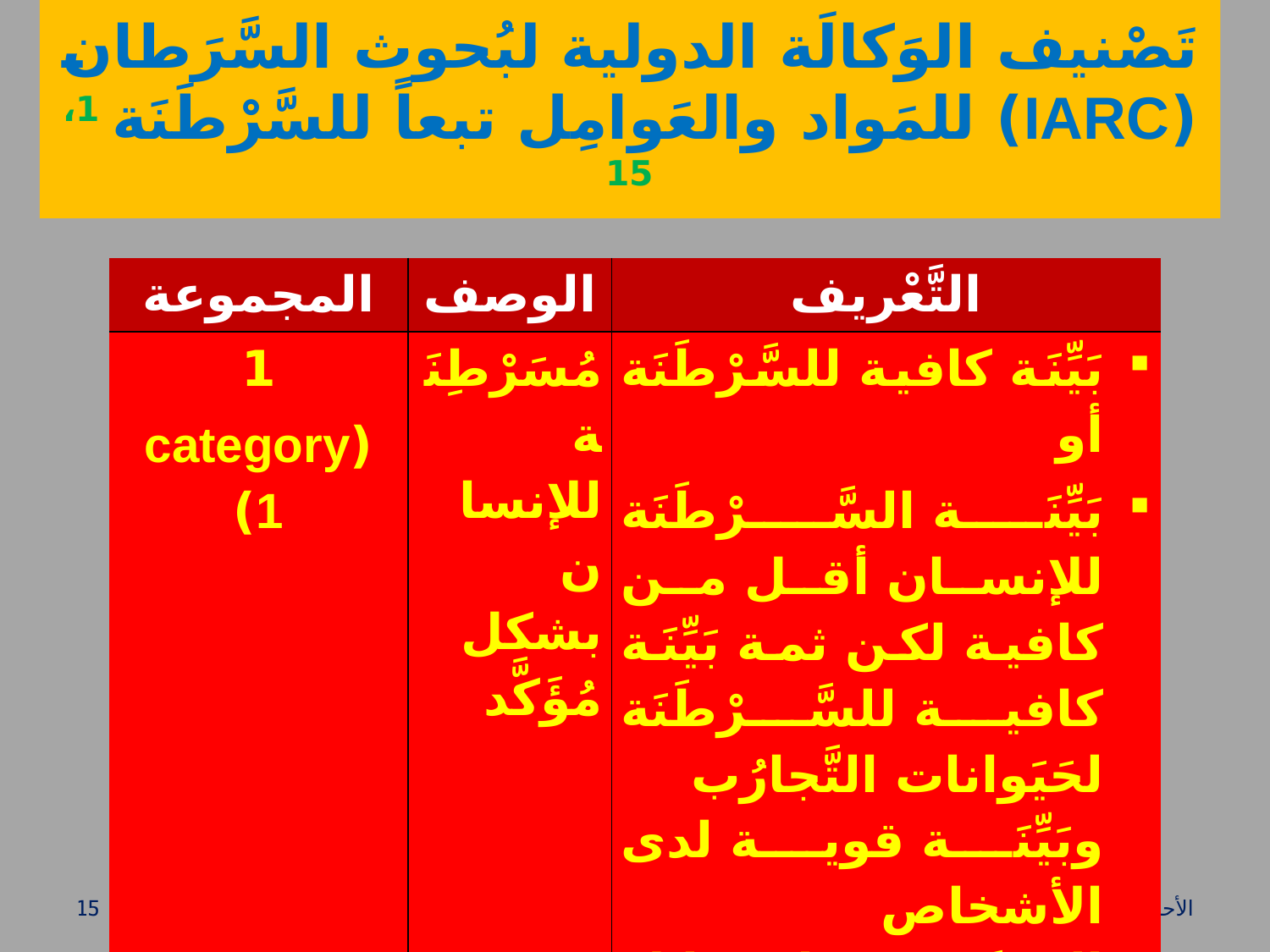

# تَصْنيف الوَكالَة الدولية لبُحوث السَّرَطان (IARC) للمَواد والعَوامِل تبعاً للسَّرْطَنَة 1، 15

| المجموعة | الوصف | التَّعْريف |
| --- | --- | --- |
| 1 (category 1) | مُسَرْطِنَة للإنسان بشكل مُؤَكَّد | بَيِّنَة كافية للسَّرْطَنَة أو بَيِّنَة السَّرْطَنَة للإنسان أقل من كافية لكن ثمة بَيِّنَة كافية للسَّرْطَنَة لحَيَوانات التَّجارُب وبَيِّنَة قوية لدى الأشخاص المُعَرَّضين؛ إن ذلك العامِل يؤثر عبر آلية للسَّرْطَنَة ذات صلة |
15
الدكتور بسام أبو الذهب-دائرة السلامة والصحة المِهَنية-وزارة الصحة
الأحد، 20 آذار، 2016